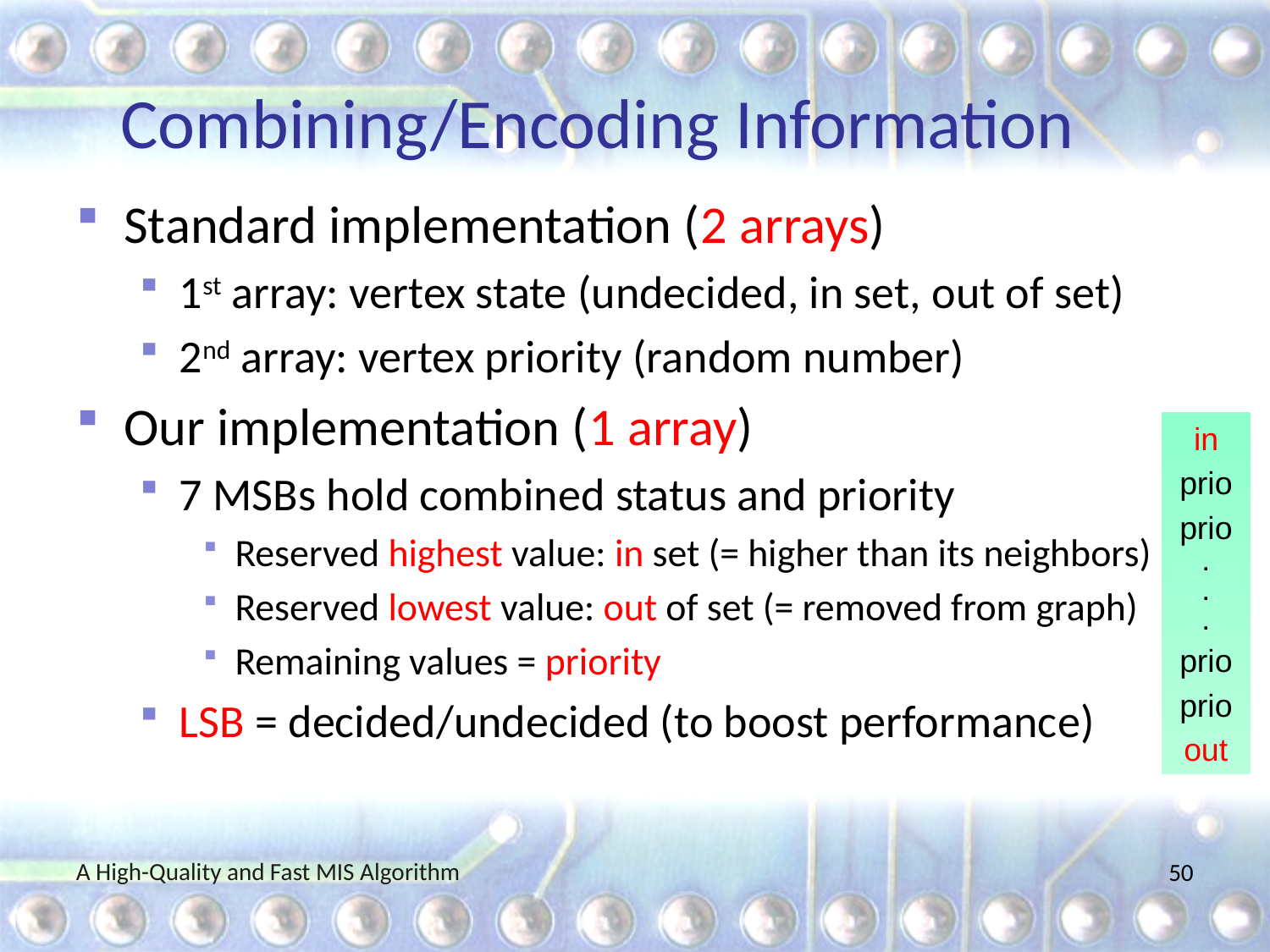

# Combining/Encoding Information
Standard implementation (2 arrays)
1st array: vertex state (undecided, in set, out of set)
2nd array: vertex priority (random number)
Our implementation (1 array)
7 MSBs hold combined status and priority
Reserved highest value: in set (= higher than its neighbors)
Reserved lowest value: out of set (= removed from graph)
Remaining values = priority
LSB = decided/undecided (to boost performance)
in
prio
prio
.
.
.
prio
prio
out
A High-Quality and Fast MIS Algorithm
50